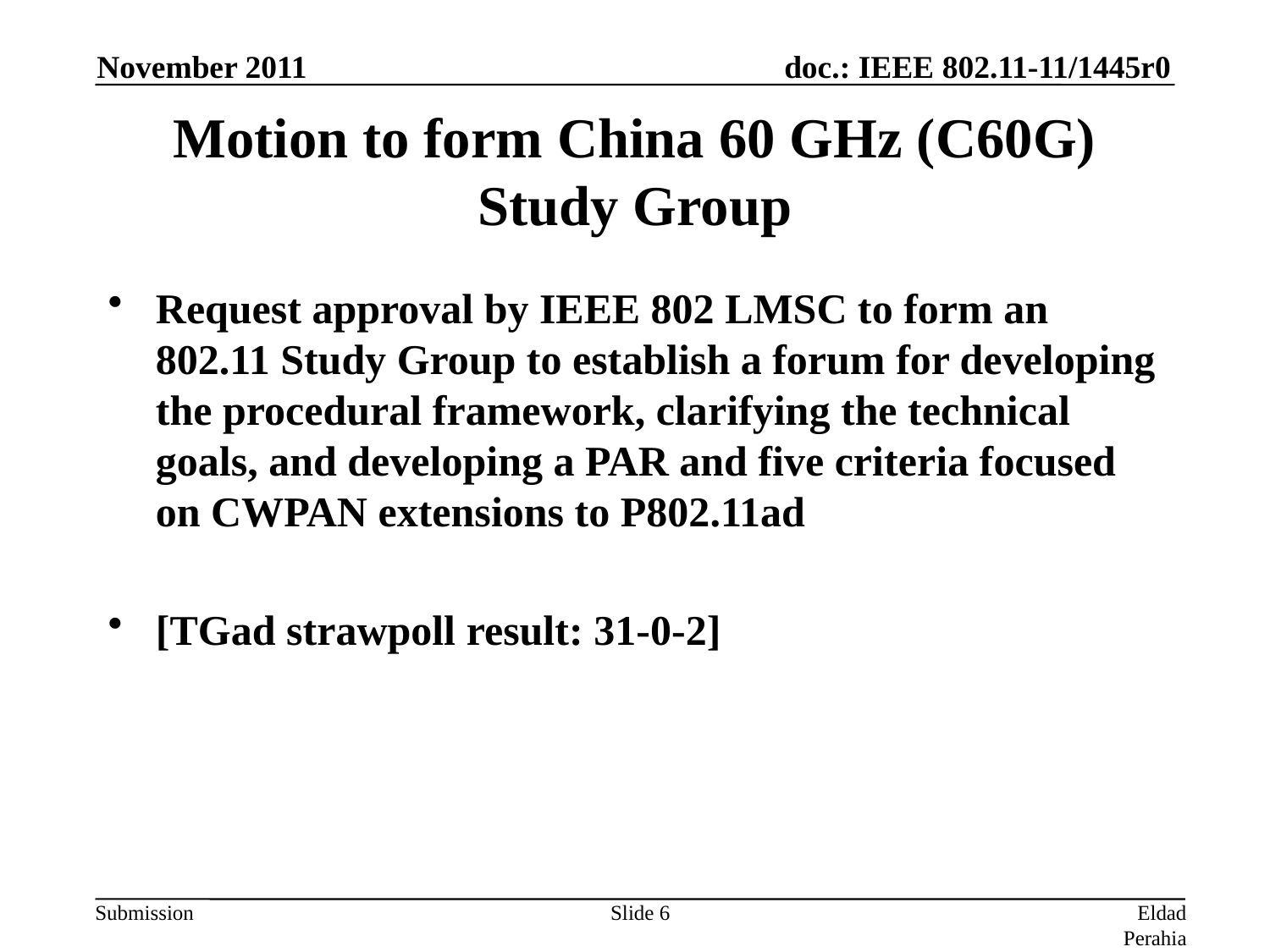

November 2011
# Motion to form China 60 GHz (C60G) Study Group
Request approval by IEEE 802 LMSC to form an 802.11 Study Group to establish a forum for developing the procedural framework, clarifying the technical goals, and developing a PAR and five criteria focused on CWPAN extensions to P802.11ad

[TGad strawpoll result: 31-0-2]

Slide 6
Eldad Perahia, Intel Corporation